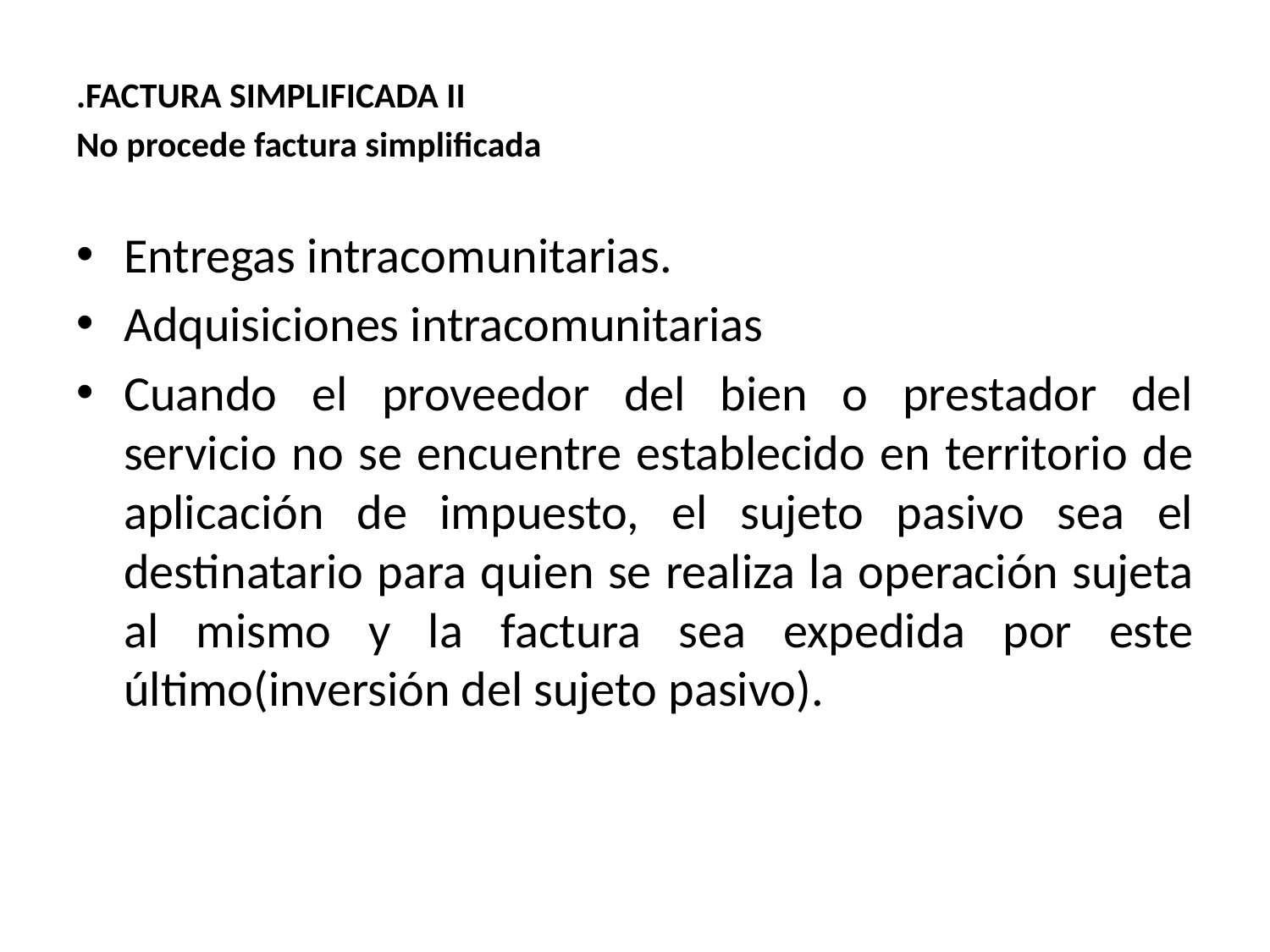

.FACTURA SIMPLIFICADA II
No procede factura simplificada

Entregas intracomunitarias.
Adquisiciones intracomunitarias
Cuando el proveedor del bien o prestador del servicio no se encuentre establecido en territorio de aplicación de impuesto, el sujeto pasivo sea el destinatario para quien se realiza la operación sujeta al mismo y la factura sea expedida por este último(inversión del sujeto pasivo).